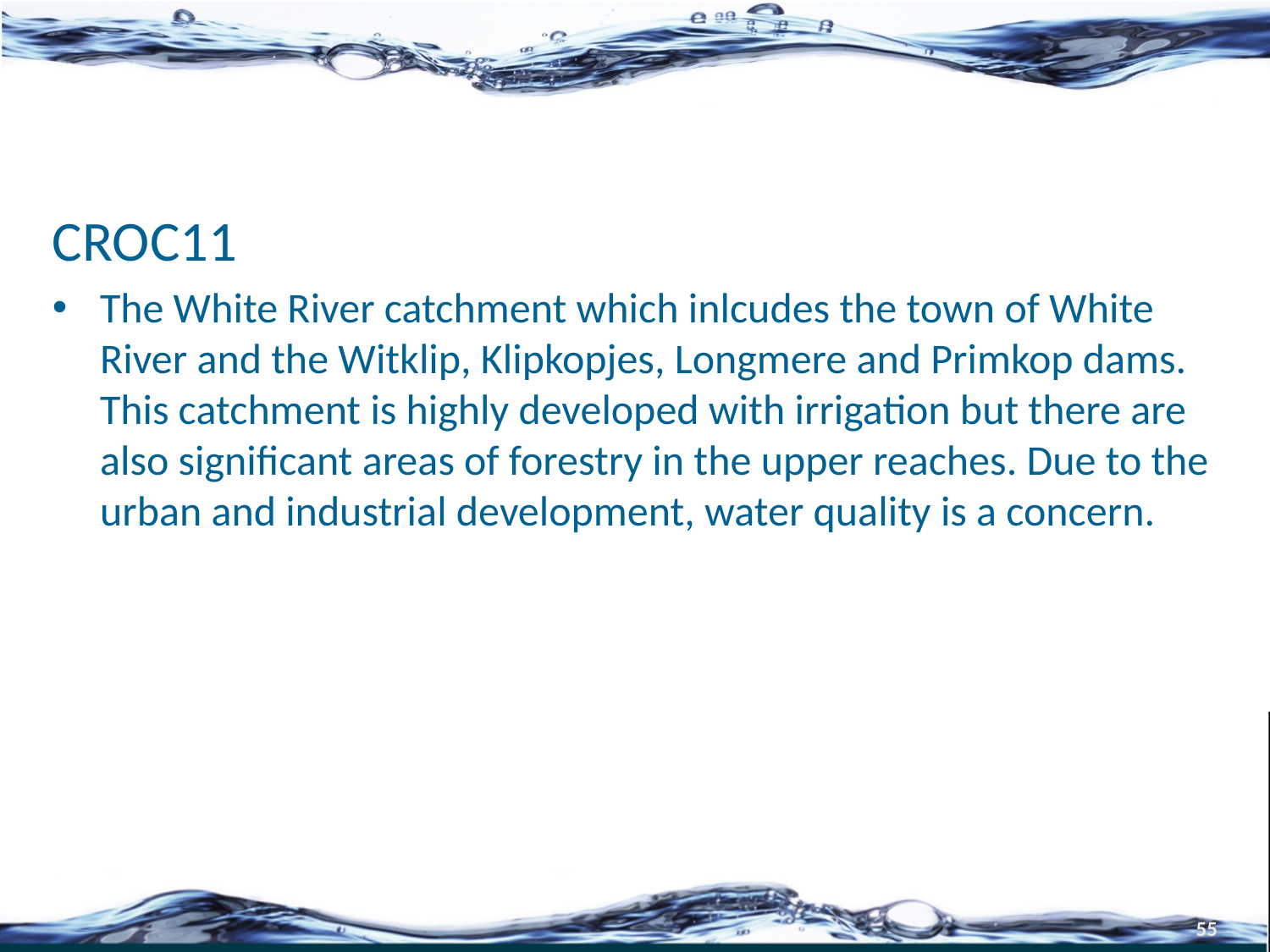

#
CROC11
The White River catchment which inlcudes the town of White River and the Witklip, Klipkopjes, Longmere and Primkop dams. This catchment is highly developed with irrigation but there are also significant areas of forestry in the upper reaches. Due to the urban and industrial development, water quality is a concern.

55